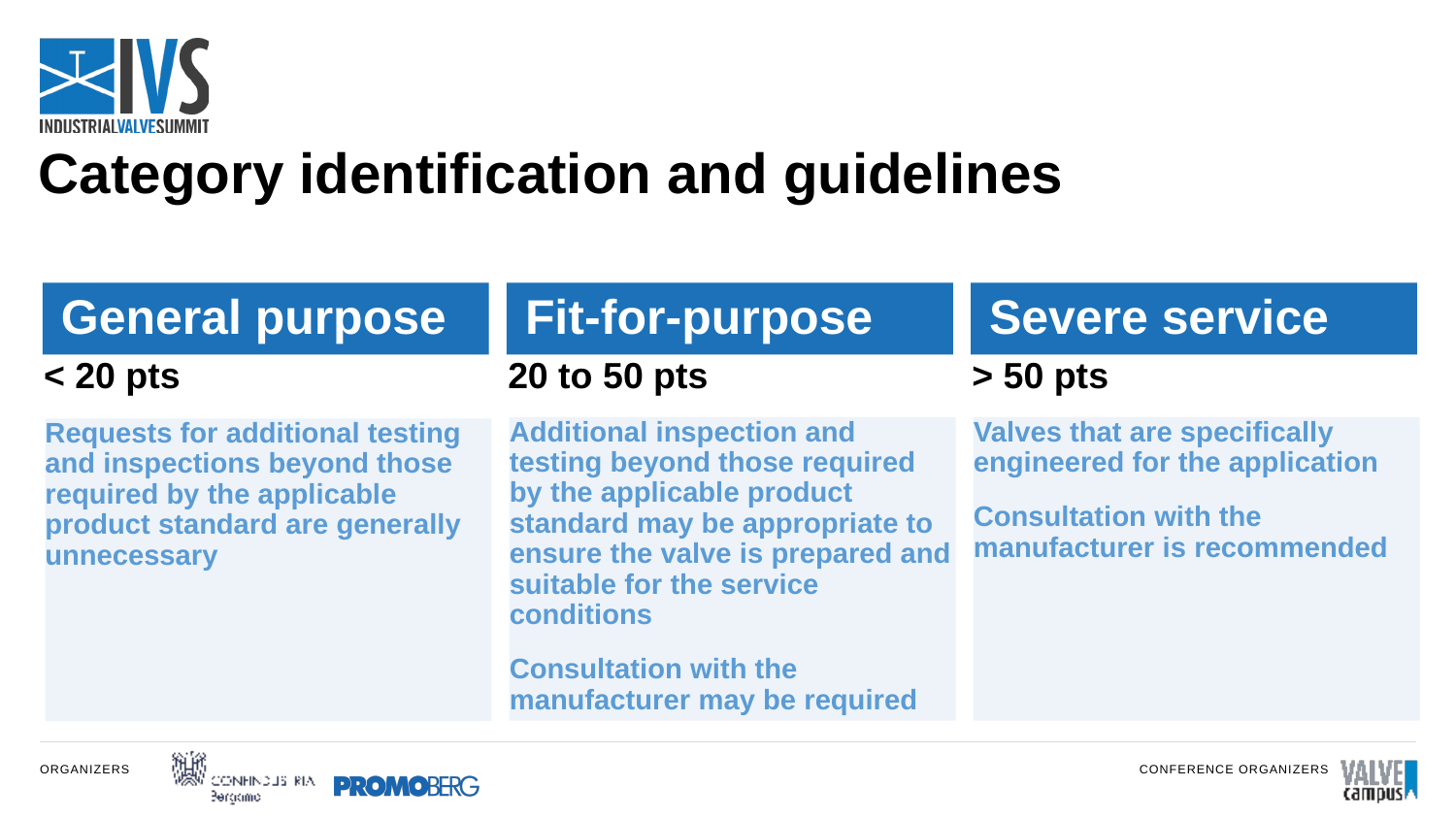

# Category identification and guidelines
General purpose
Fit-for-purpose
Severe service
< 20 pts
20 to 50 pts
> 50 pts
Additional inspection and testing beyond those required by the applicable product standard may be appropriate to ensure the valve is prepared and suitable for the service conditions
Consultation with the manufacturer may be required
Valves that are specifically engineered for the application
Consultation with the manufacturer is recommended
Requests for additional testing and inspections beyond those required by the applicable product standard are generally unnecessary